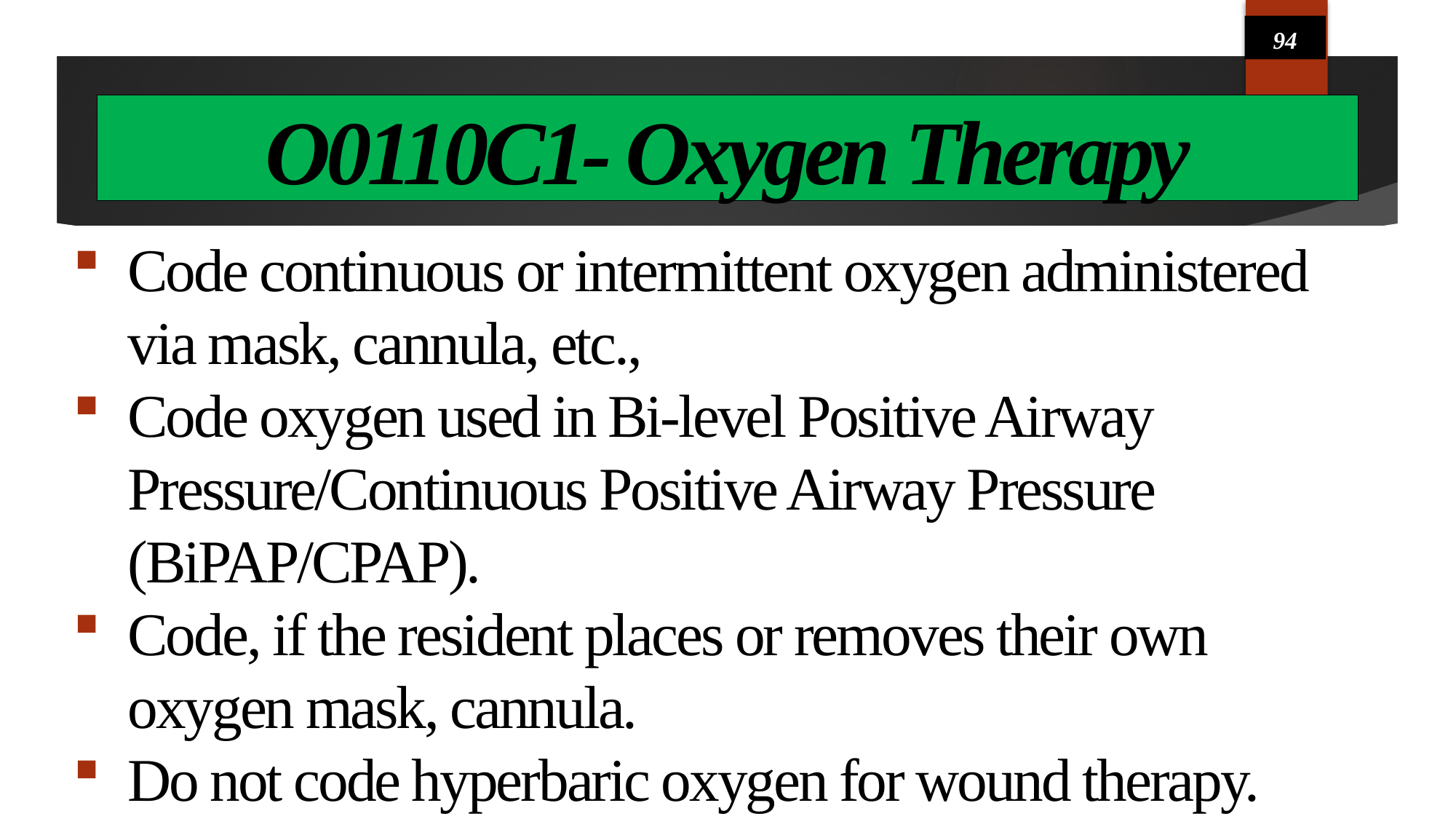

94
# O0110C1- Oxygen Therapy
Code continuous or intermittent oxygen administered via mask, cannula, etc.,
Code oxygen used in Bi-level Positive Airway Pressure/Continuous Positive Airway Pressure (BiPAP/CPAP).
Code, if the resident places or removes their own oxygen mask, cannula.
Do not code hyperbaric oxygen for wound therapy.